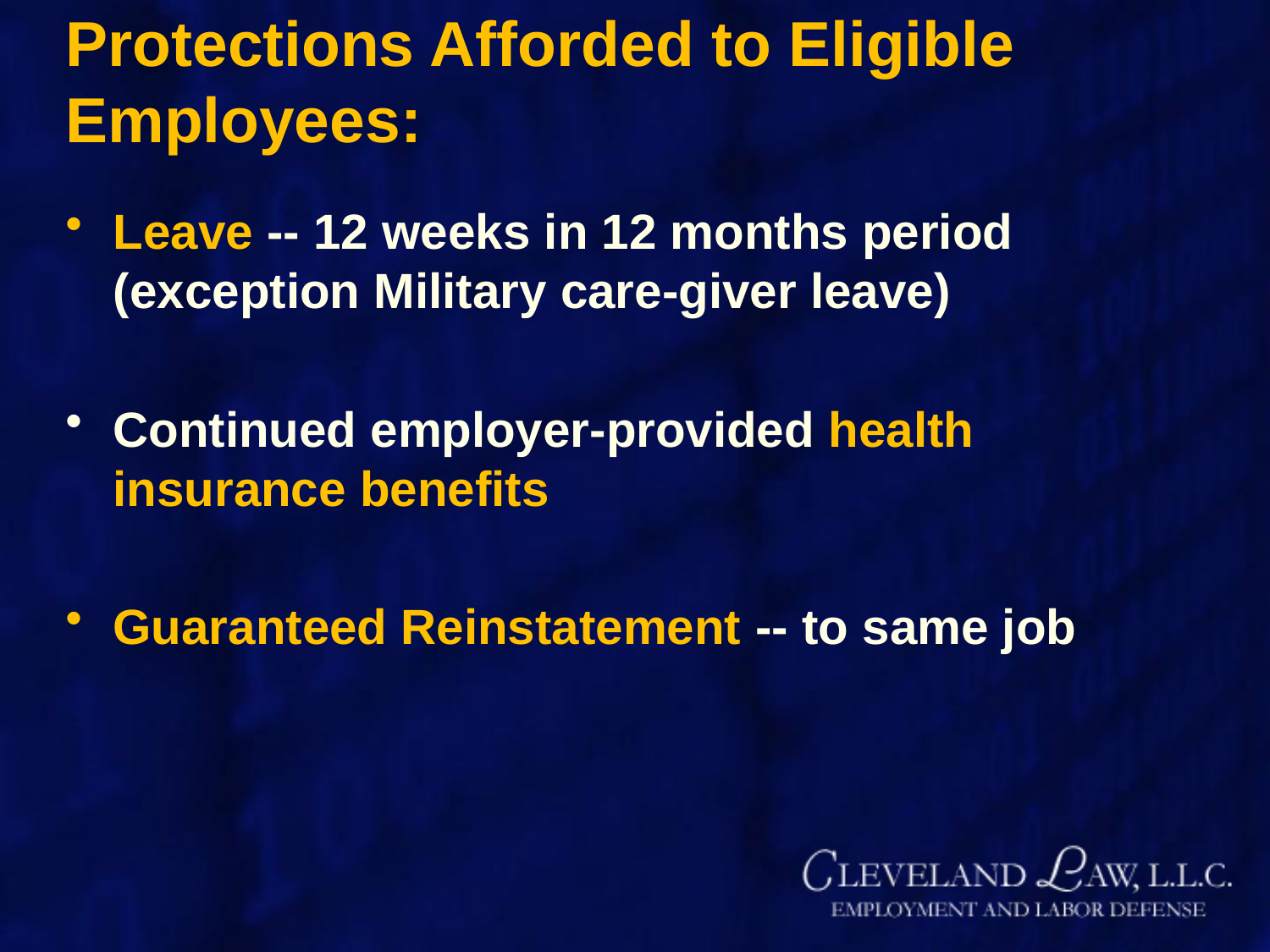

# Protections Afforded to Eligible Employees:
Leave -- 12 weeks in 12 months period (exception Military care-giver leave)

Continued employer-provided health insurance benefits

Guaranteed Reinstatement -- to same job